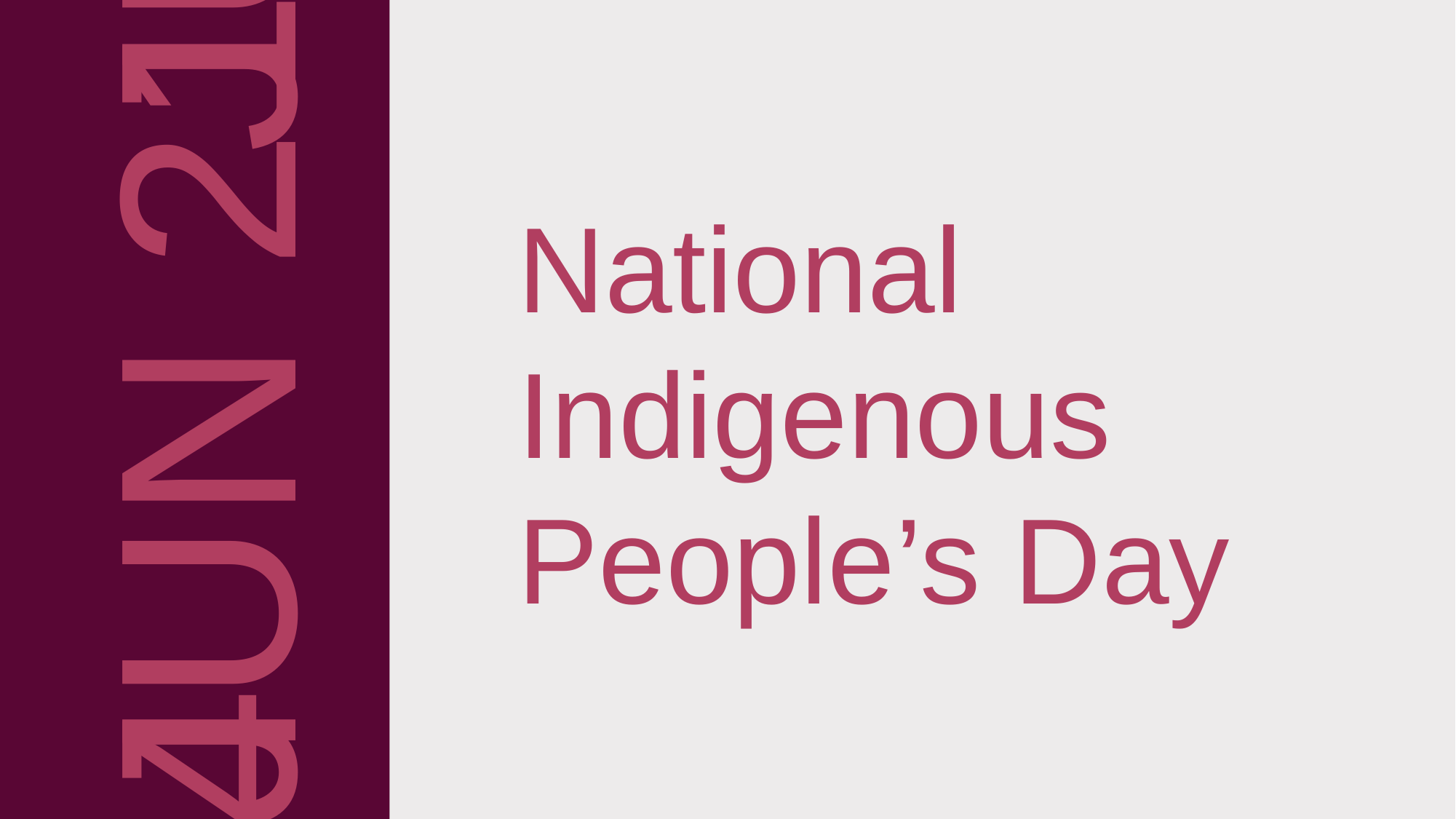

JUN 19

JUN 21
National Indigenous People’s Day
JUN 24